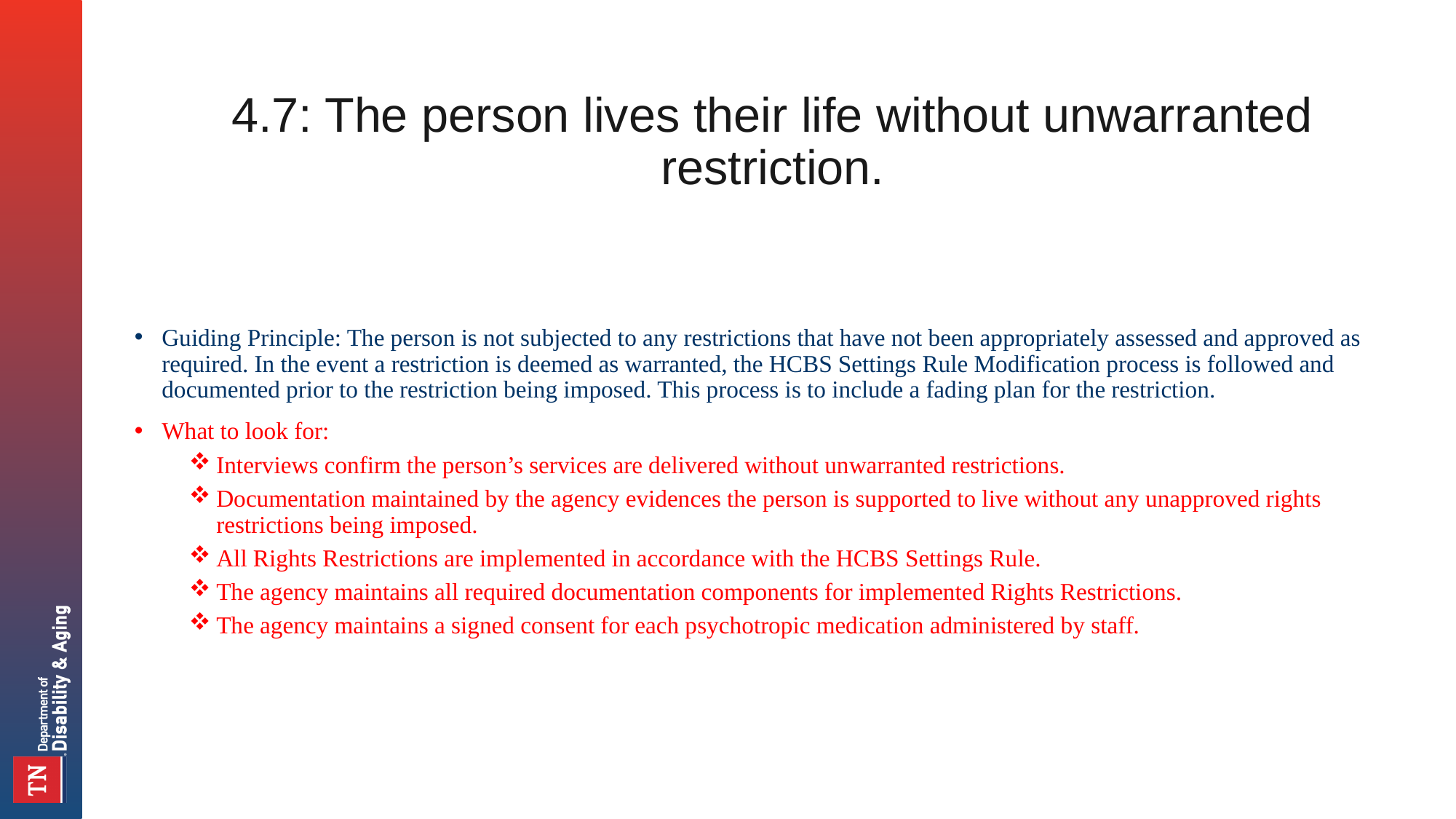

# 4.7: The person lives their life without unwarranted restriction.
Guiding Principle: The person is not subjected to any restrictions that have not been appropriately assessed and approved as required. In the event a restriction is deemed as warranted, the HCBS Settings Rule Modification process is followed and documented prior to the restriction being imposed. This process is to include a fading plan for the restriction.
What to look for:
Interviews confirm the person’s services are delivered without unwarranted restrictions.
Documentation maintained by the agency evidences the person is supported to live without any unapproved rights restrictions being imposed.
All Rights Restrictions are implemented in accordance with the HCBS Settings Rule.
The agency maintains all required documentation components for implemented Rights Restrictions.
The agency maintains a signed consent for each psychotropic medication administered by staff.